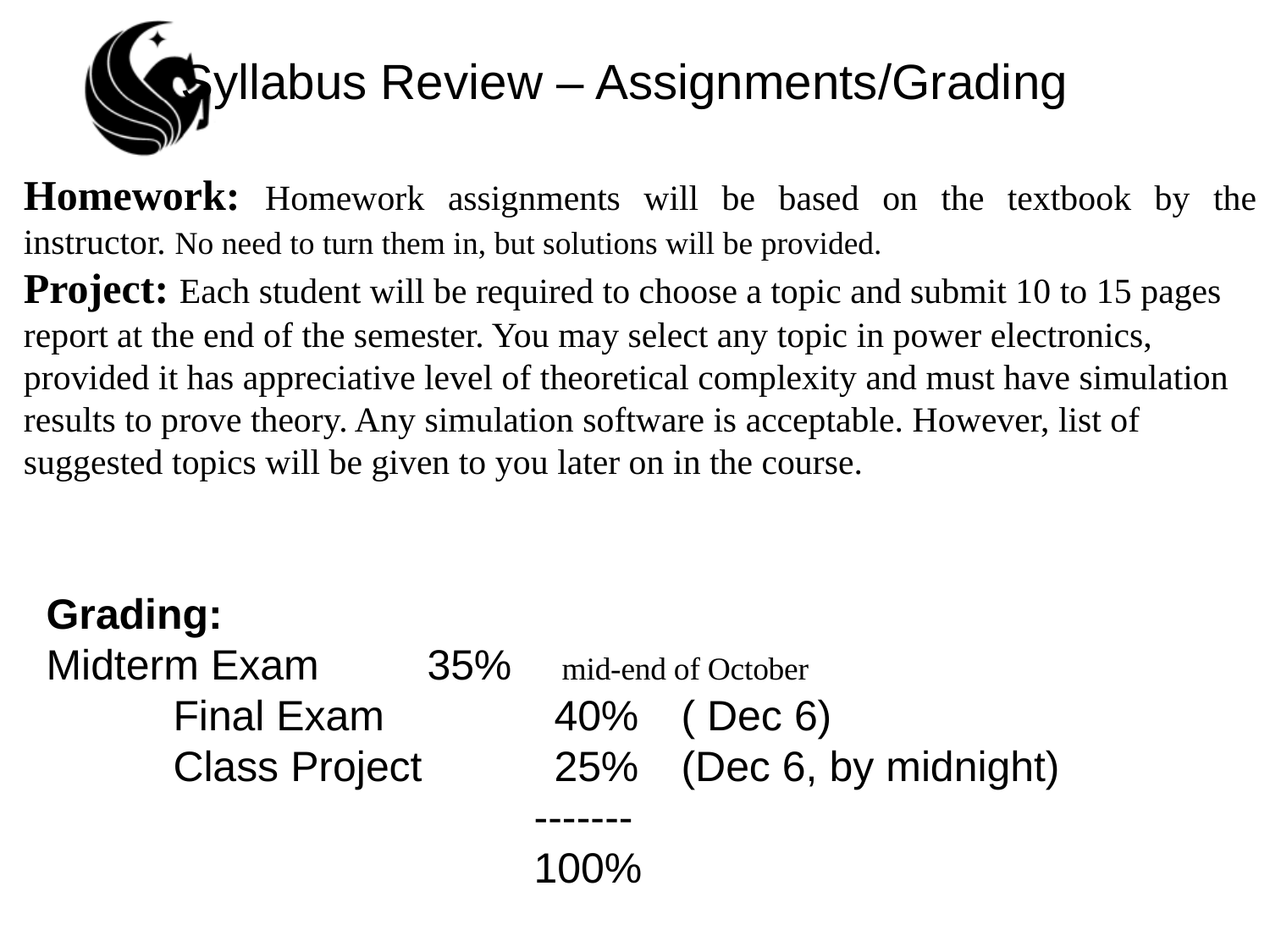

# Syllabus Review – Assignments/Grading
Homework: Homework assignments will be based on the textbook by the instructor. No need to turn them in, but solutions will be provided.
Project: Each student will be required to choose a topic and submit 10 to 15 pages report at the end of the semester. You may select any topic in power electronics, provided it has appreciative level of theoretical complexity and must have simulation results to prove theory. Any simulation software is acceptable. However, list of suggested topics will be given to you later on in the course.

Grading:
Midterm Exam	35%	 mid-end of October
	Final Exam 	 	40%	( Dec 6)
	Class Project		25%	(Dec 6, by midnight)
			         -------
			         100%